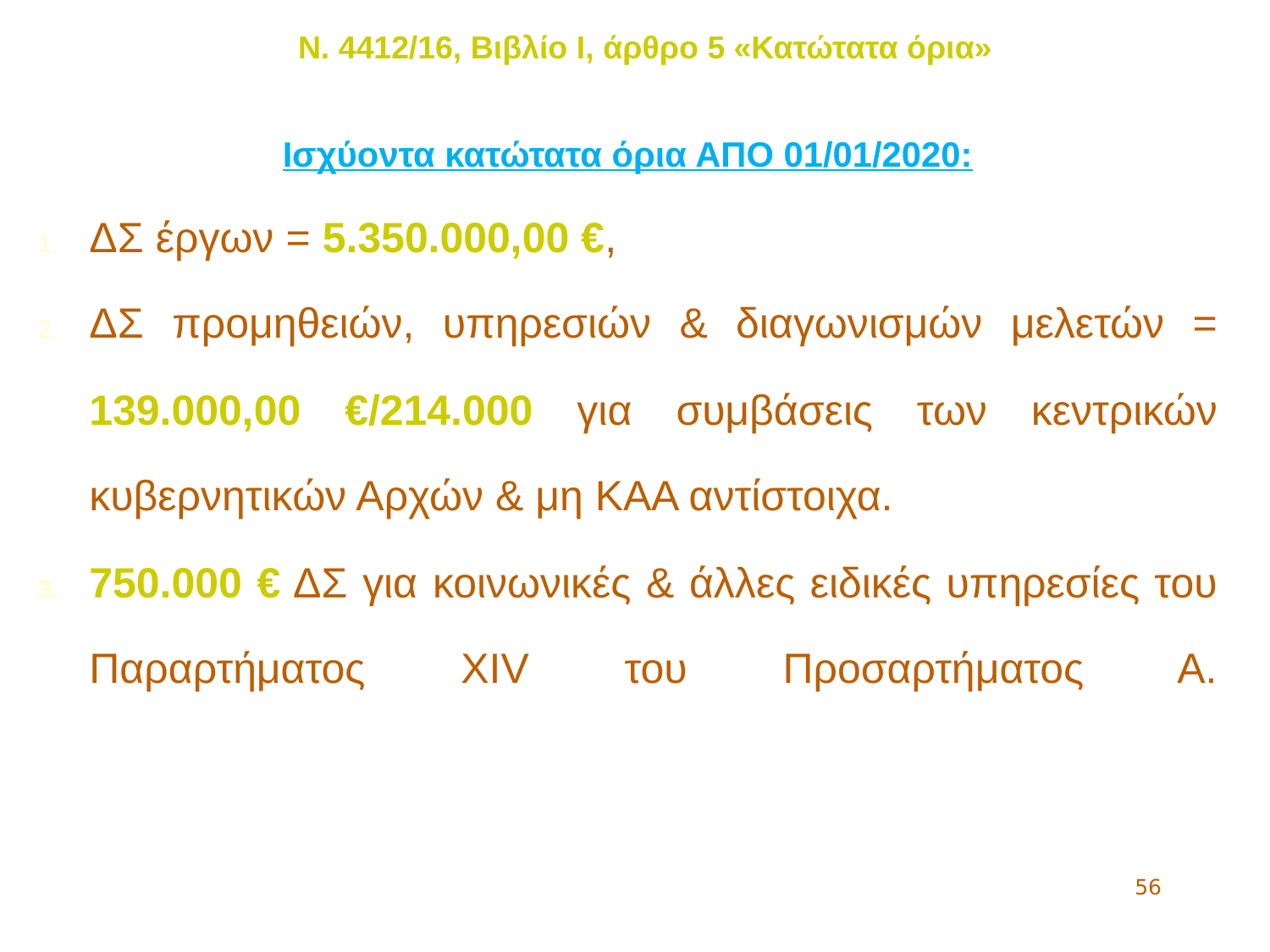

Ν. 4412/16, Βιβλίο Ι, άρθρο 5 «Κατώτατα όρια»
Ισχύοντα κατώτατα όρια ΑΠΟ 01/01/2020:
ΔΣ έργων = 5.350.000,00 €,
ΔΣ προμηθειών, υπηρεσιών & διαγωνισμών μελετών = 139.000,00 €/214.000 για συμβάσεις των κεντρικών κυβερνητικών Αρχών & μη ΚΑΑ αντίστοιχα.
750.000 € ΔΣ για κοινωνικές & άλλες ειδικές υπηρεσίες του Παραρτήματος XIV του Προσαρτήματος Α.
56